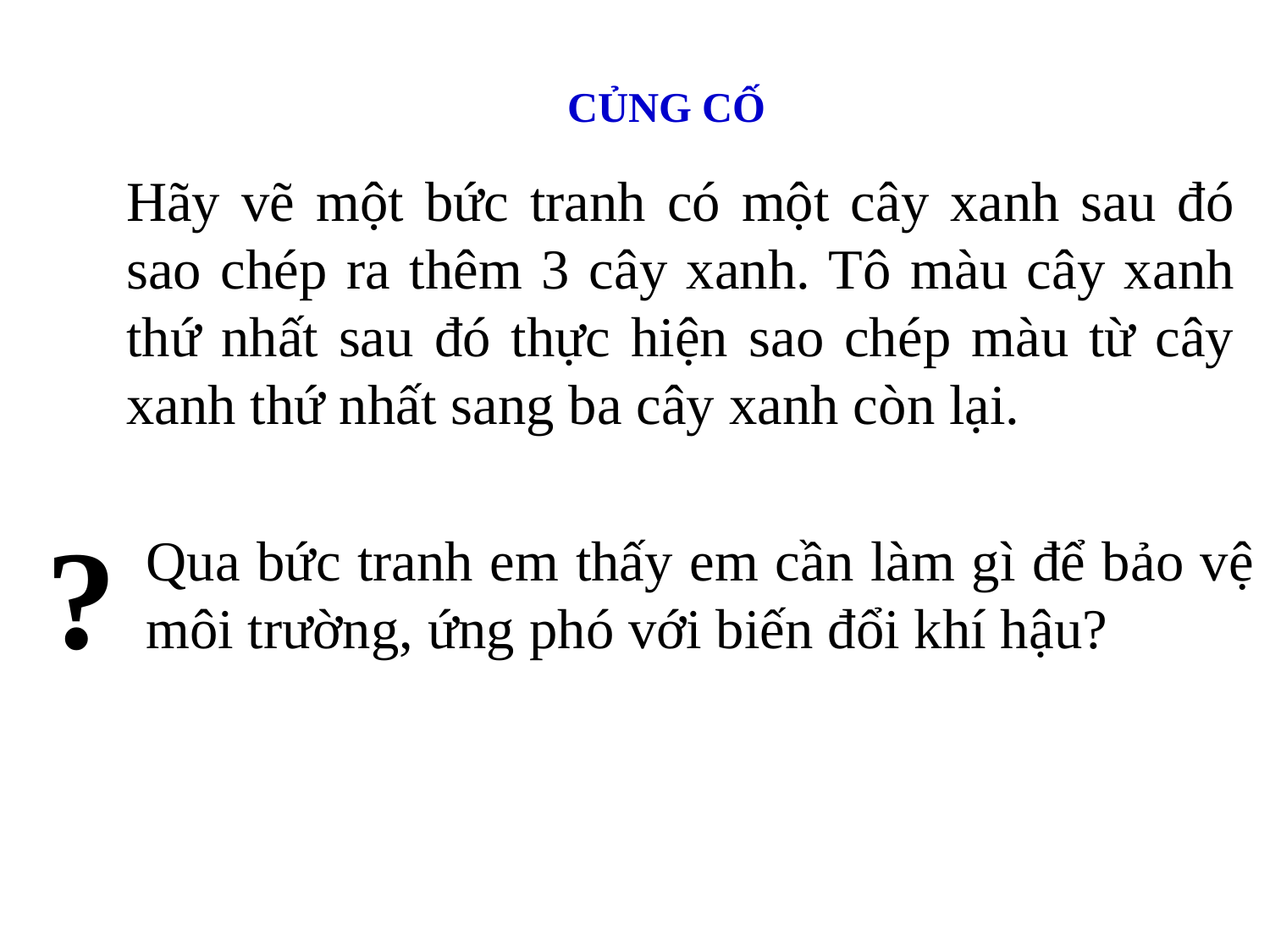

CỦNG CỐ
	Hãy vẽ một bức tranh có một cây xanh sau đó sao chép ra thêm 3 cây xanh. Tô màu cây xanh thứ nhất sau đó thực hiện sao chép màu từ cây xanh thứ nhất sang ba cây xanh còn lại.
?
	Qua bức tranh em thấy em cần làm gì để bảo vệ môi trường, ứng phó với biến đổi khí hậu?